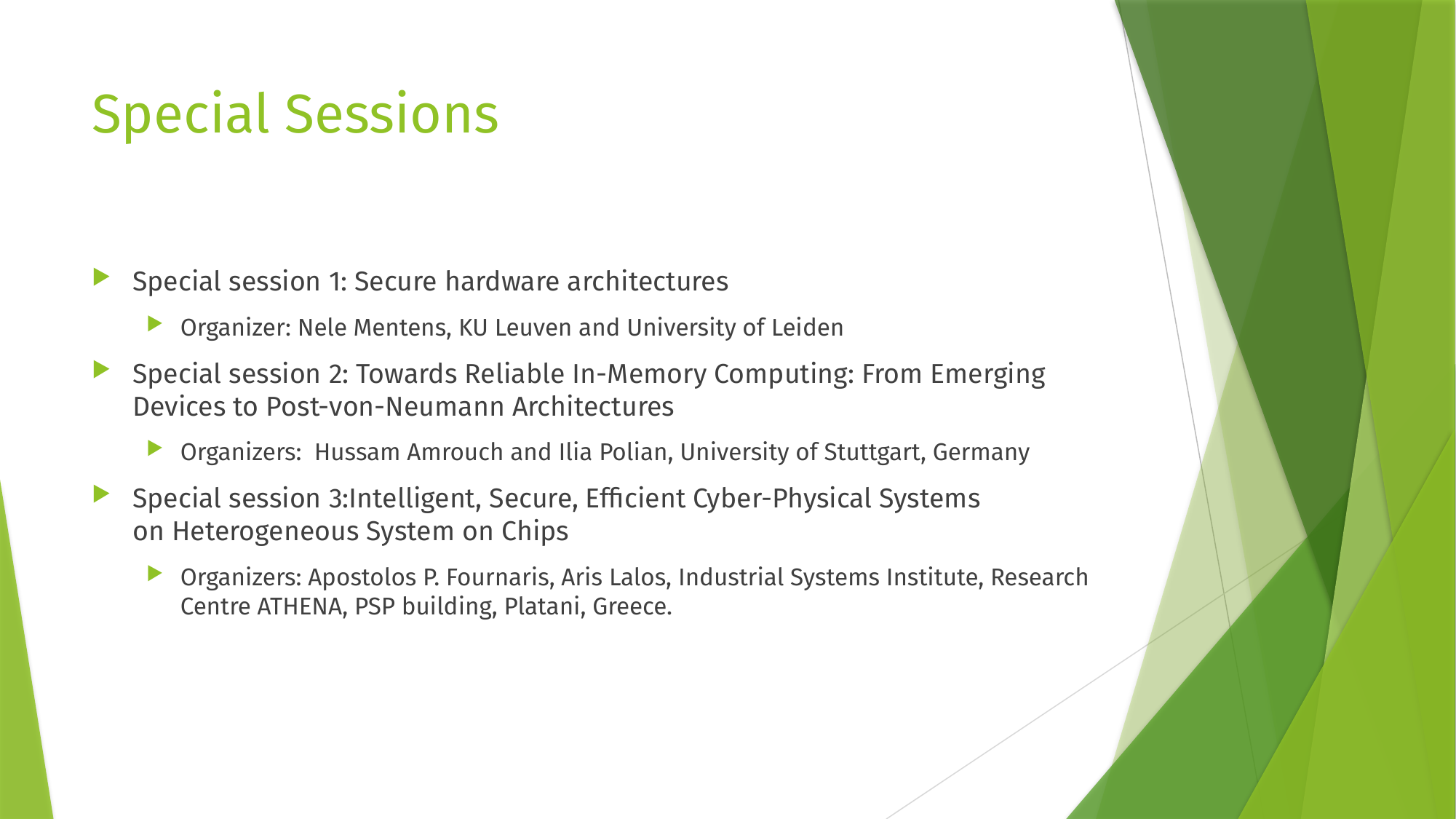

# Special Sessions
Special session 1: Secure hardware architectures
Organizer: Nele Mentens, KU Leuven and University of Leiden
Special session 2: Towards Reliable In-Memory Computing: From Emerging Devices to Post-von-Neumann Architectures
Organizers:  Hussam Amrouch and Ilia Polian, University of Stuttgart, Germany
Special session 3:Intelligent, Secure, Efficient Cyber-Physical Systems on Heterogeneous System on Chips
Organizers: Apostolos P. Fournaris, Aris Lalos, Industrial Systems Institute, Research Centre ATHENA, PSP building, Platani, Greece.